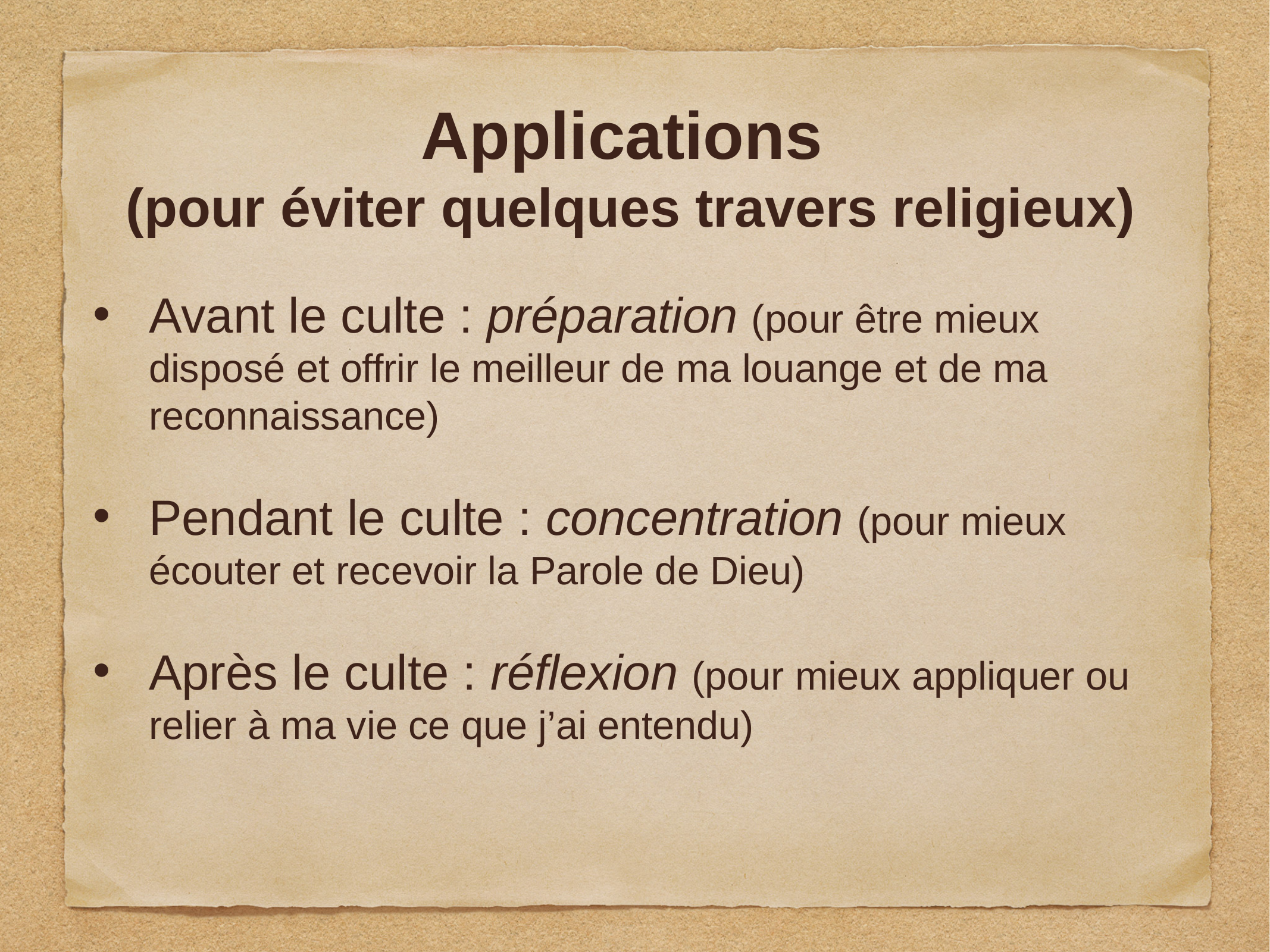

# Applications (pour éviter quelques travers religieux)

Avant le culte : préparation (pour être mieux disposé et offrir le meilleur de ma louange et de ma reconnaissance)

Pendant le culte : concentration (pour mieux écouter et recevoir la Parole de Dieu)

Après le culte : réflexion (pour mieux appliquer ou relier à ma vie ce que j’ai entendu)